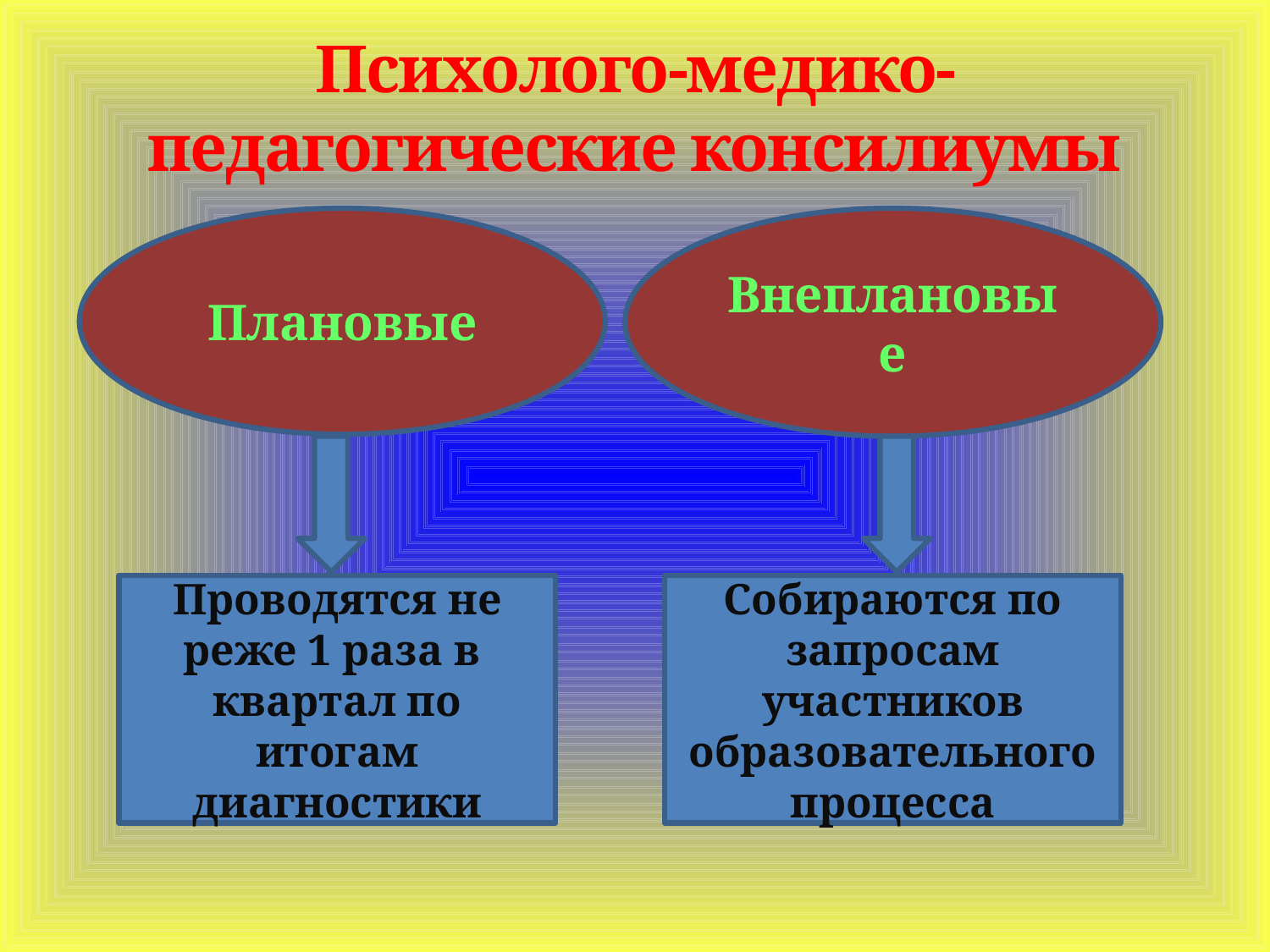

# Психолого-медико-педагогические консилиумы
Плановые
Внеплановые

Проводятся не реже 1 раза в  квартал по итогам диагностики
Собираются по запросам участников образовательного процесса